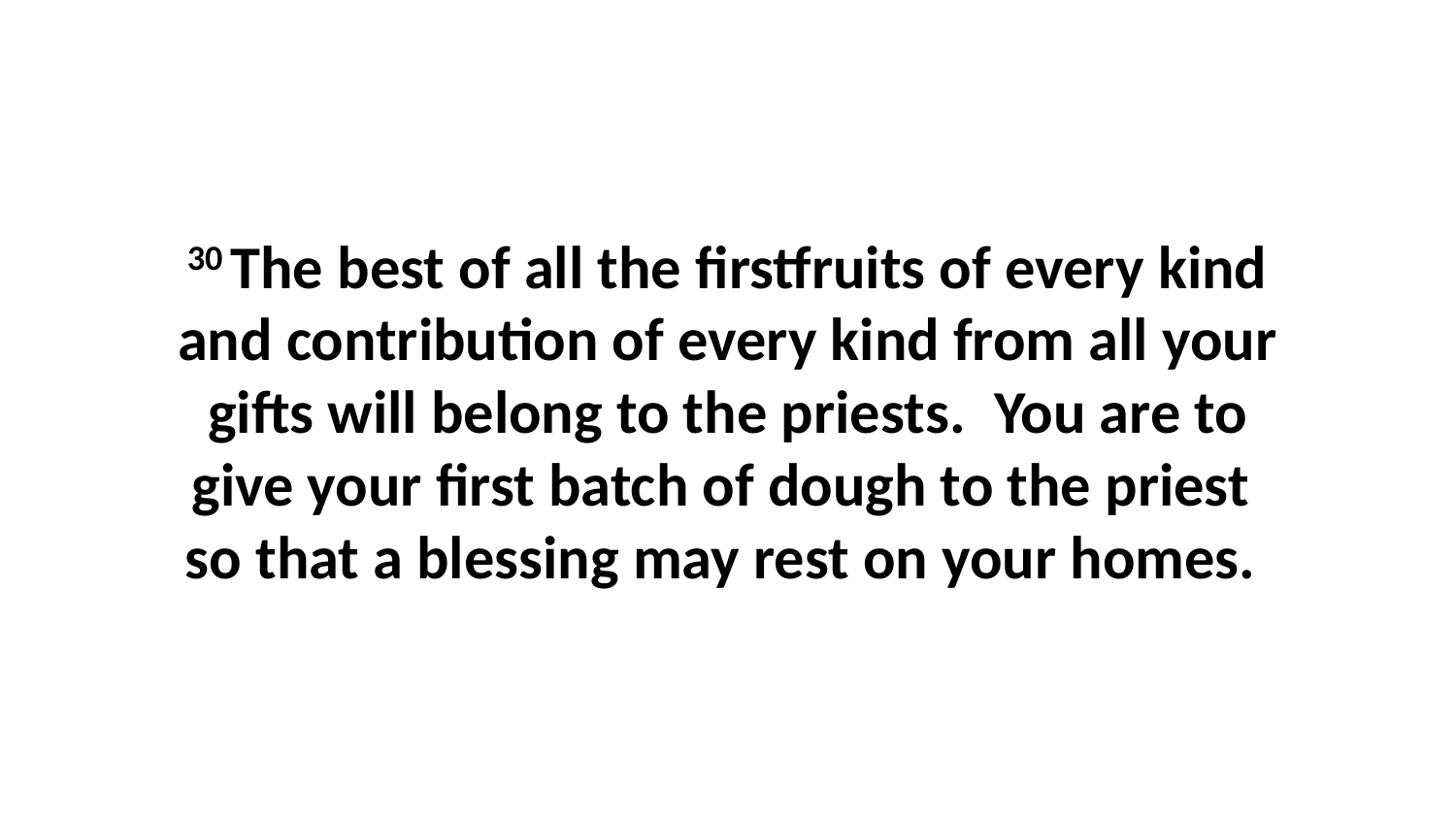

30 The best of all the firstfruits of every kind and contribution of every kind from all your gifts will belong to the priests.  You are to give your first batch of dough to the priest  so that a blessing may rest on your homes.